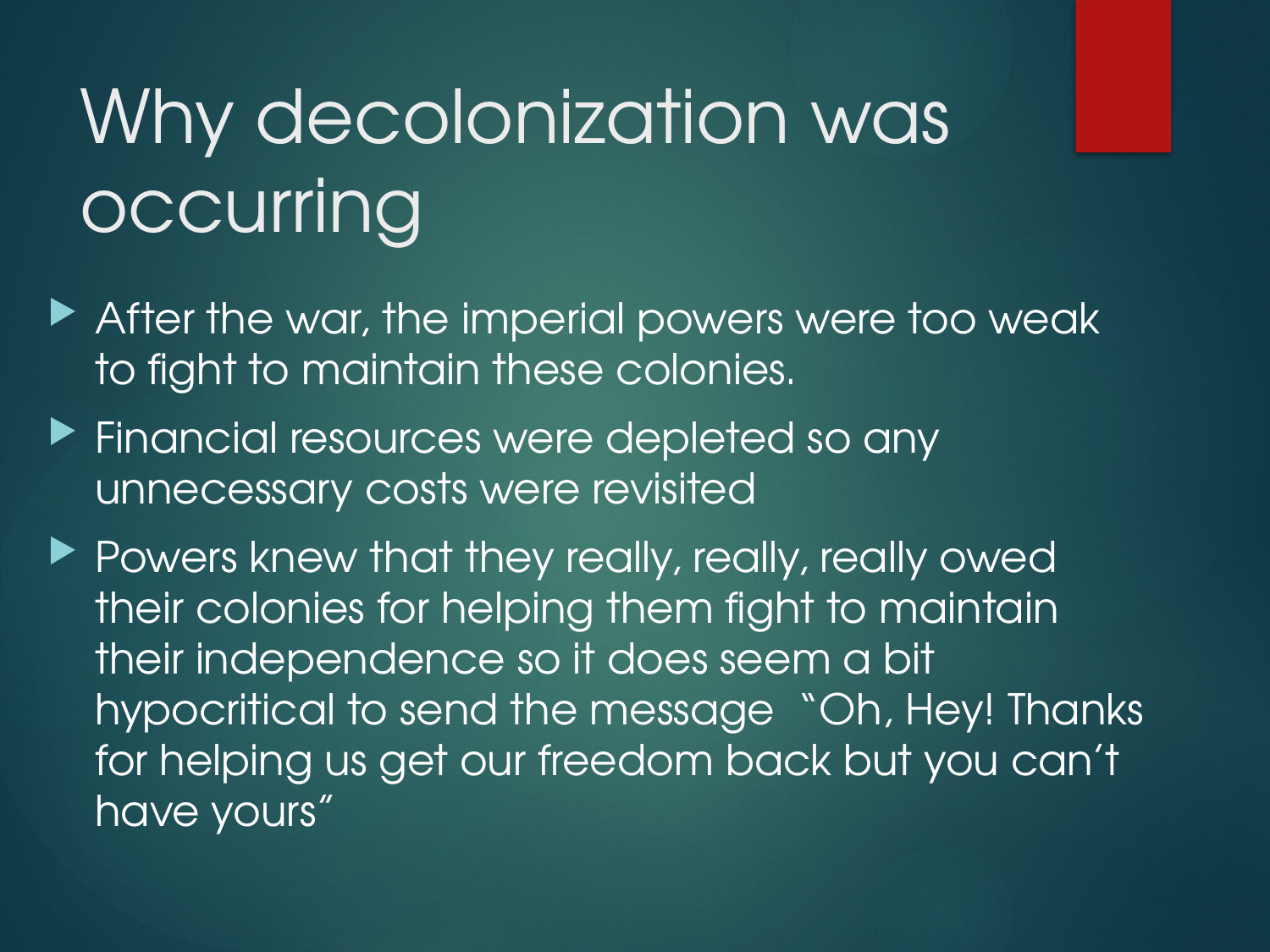

# Why decolonization was occurring
After the war, the imperial powers were too weak to fight to maintain these colonies.
Financial resources were depleted so any unnecessary costs were revisited
Powers knew that they really, really, really owed their colonies for helping them fight to maintain their independence so it does seem a bit hypocritical to send the message  “Oh, Hey! Thanks for helping us get our freedom back but you can’t have yours”